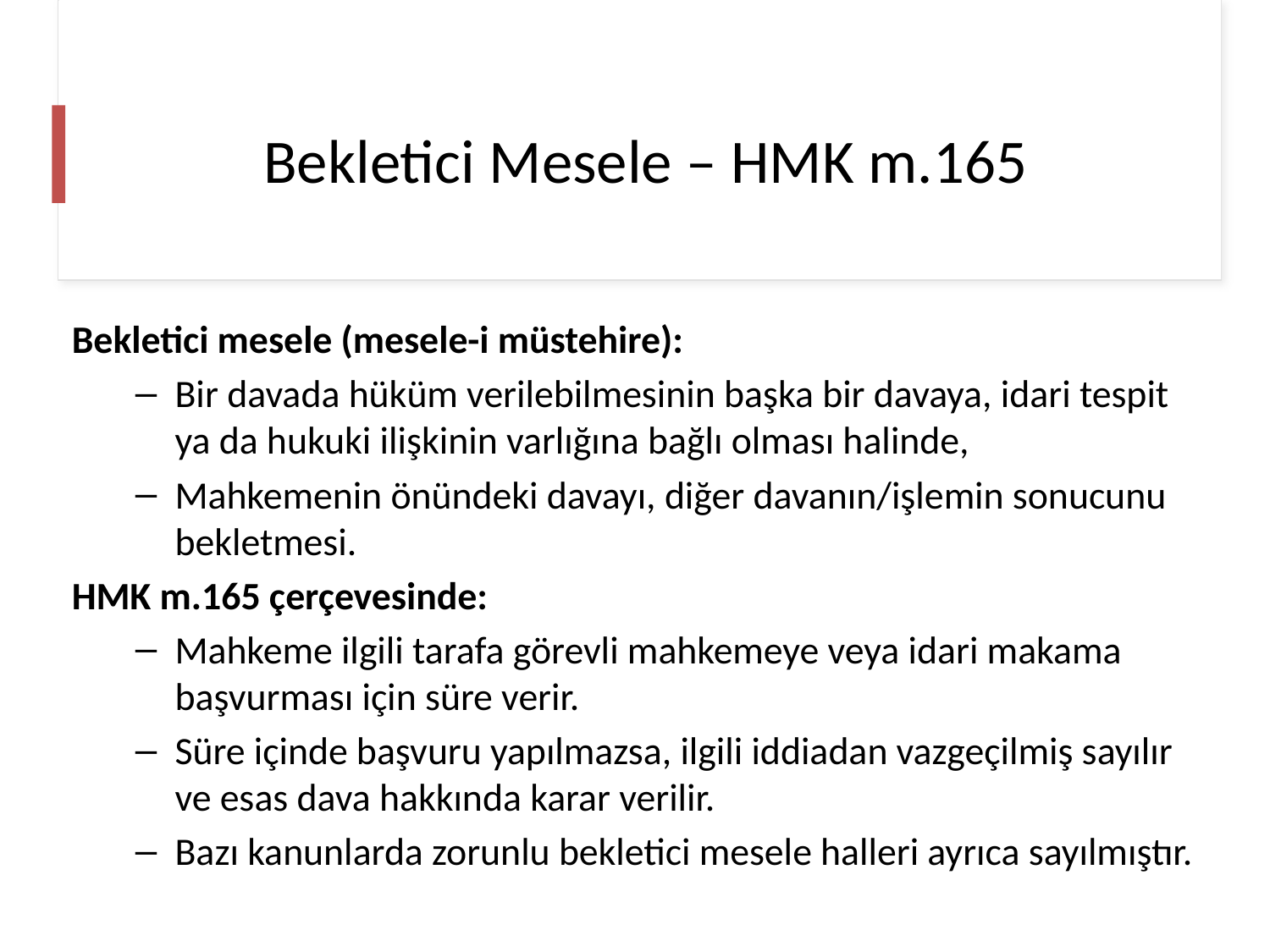

# Bekletici Mesele – HMK m.165

Bekletici mesele (mesele-i müstehire):
Bir davada hüküm verilebilmesinin başka bir davaya, idari tespit ya da hukuki ilişkinin varlığına bağlı olması halinde,
Mahkemenin önündeki davayı, diğer davanın/işlemin sonucunu bekletmesi.
HMK m.165 çerçevesinde:
Mahkeme ilgili tarafa görevli mahkemeye veya idari makama başvurması için süre verir.
Süre içinde başvuru yapılmazsa, ilgili iddiadan vazgeçilmiş sayılır ve esas dava hakkında karar verilir.
Bazı kanunlarda zorunlu bekletici mesele halleri ayrıca sayılmıştır.